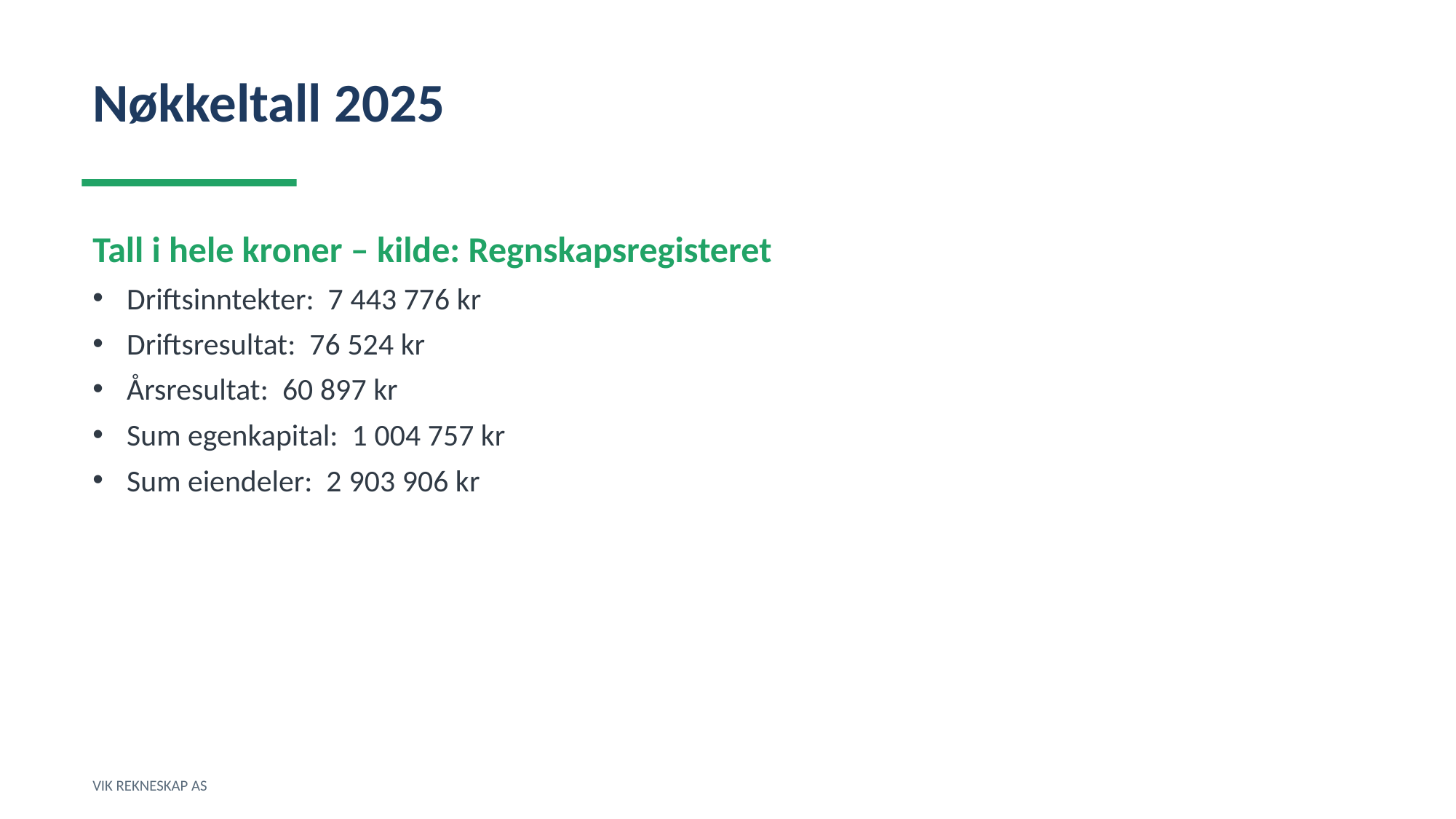

Nøkkeltall 2025

Tall i hele kroner – kilde: Regnskapsregisteret
Driftsinntekter:  7 443 776 kr
Driftsresultat:  76 524 kr
Årsresultat:  60 897 kr
Sum egenkapital:  1 004 757 kr
Sum eiendeler:  2 903 906 kr
VIK REKNESKAP AS